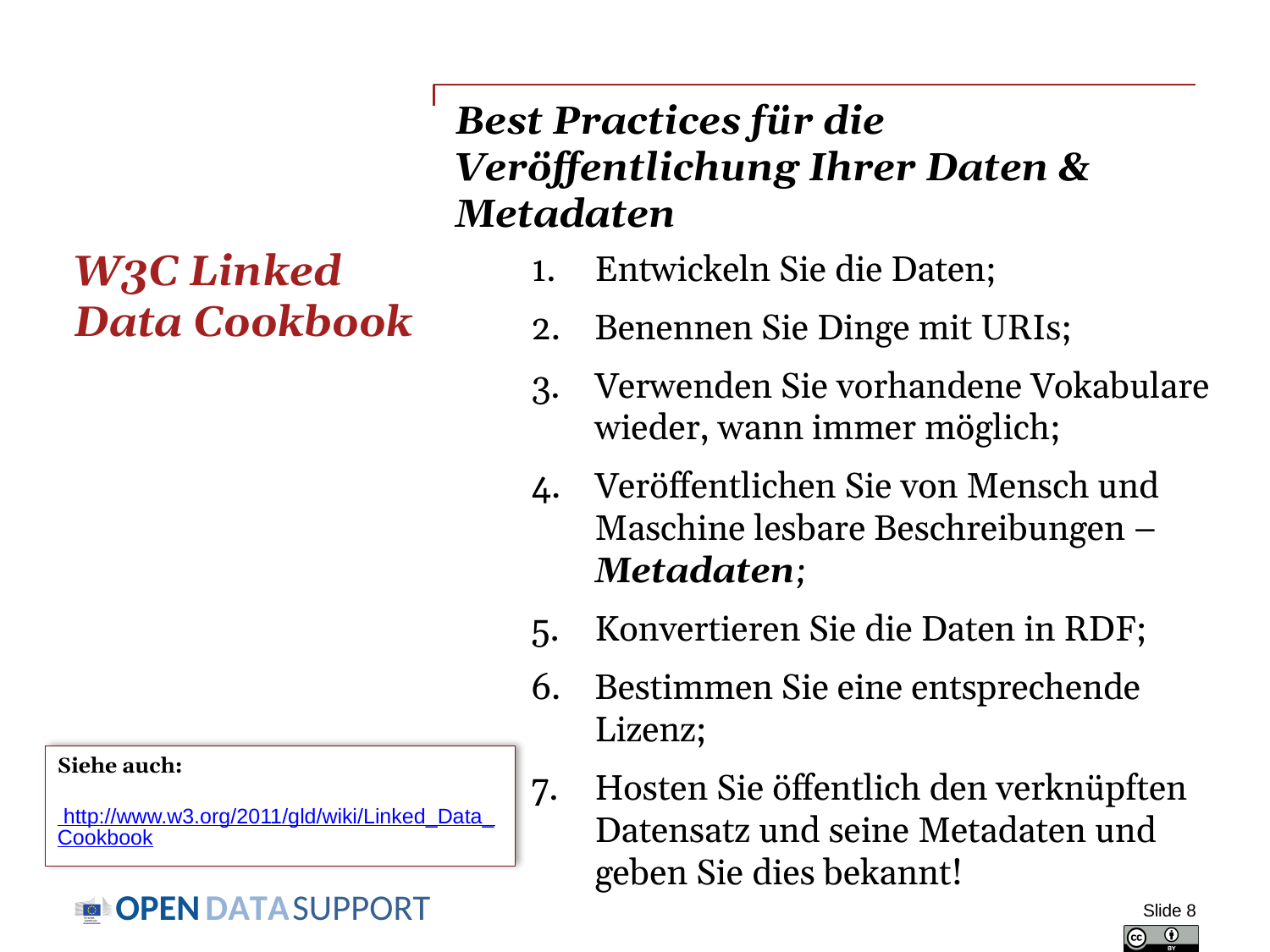

# Best Practices für die Veröffentlichung Ihrer Daten & Metadaten
W3C Linked Data Cookbook
Entwickeln Sie die Daten;
Benennen Sie Dinge mit URIs;
Verwenden Sie vorhandene Vokabulare wieder, wann immer möglich;
Veröffentlichen Sie von Mensch und Maschine lesbare Beschreibungen – Metadaten;
Konvertieren Sie die Daten in RDF;
Bestimmen Sie eine entsprechende Lizenz;
Hosten Sie öffentlich den verknüpften Datensatz und seine Metadaten und geben Sie dies bekannt!
Siehe auch:
http://www.w3.org/TR/gov-data/) http://www.w3.org/2011/gld/wiki/Linked_Data_Cookbook

Slide 8